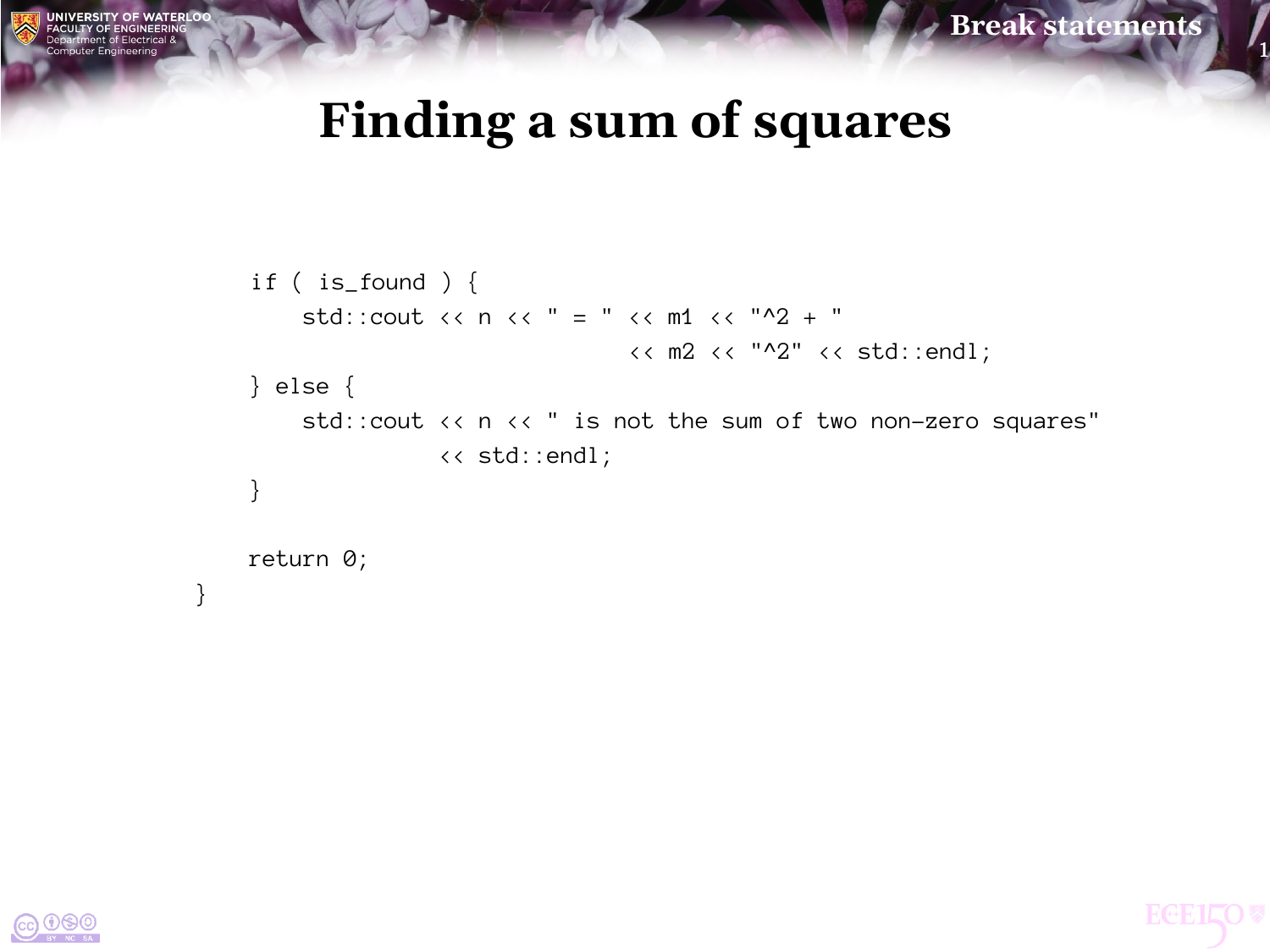

# Finding a sum of squares

    if ( is_found ) {
        std::cout << n << " = " << m1 << "^2 + "
                                << m2 << "^2" << std::endl;
    } else {
        std::cout << n << " is not the sum of two non-zero squares"
                  << std::endl;
    }

    return 0;
}